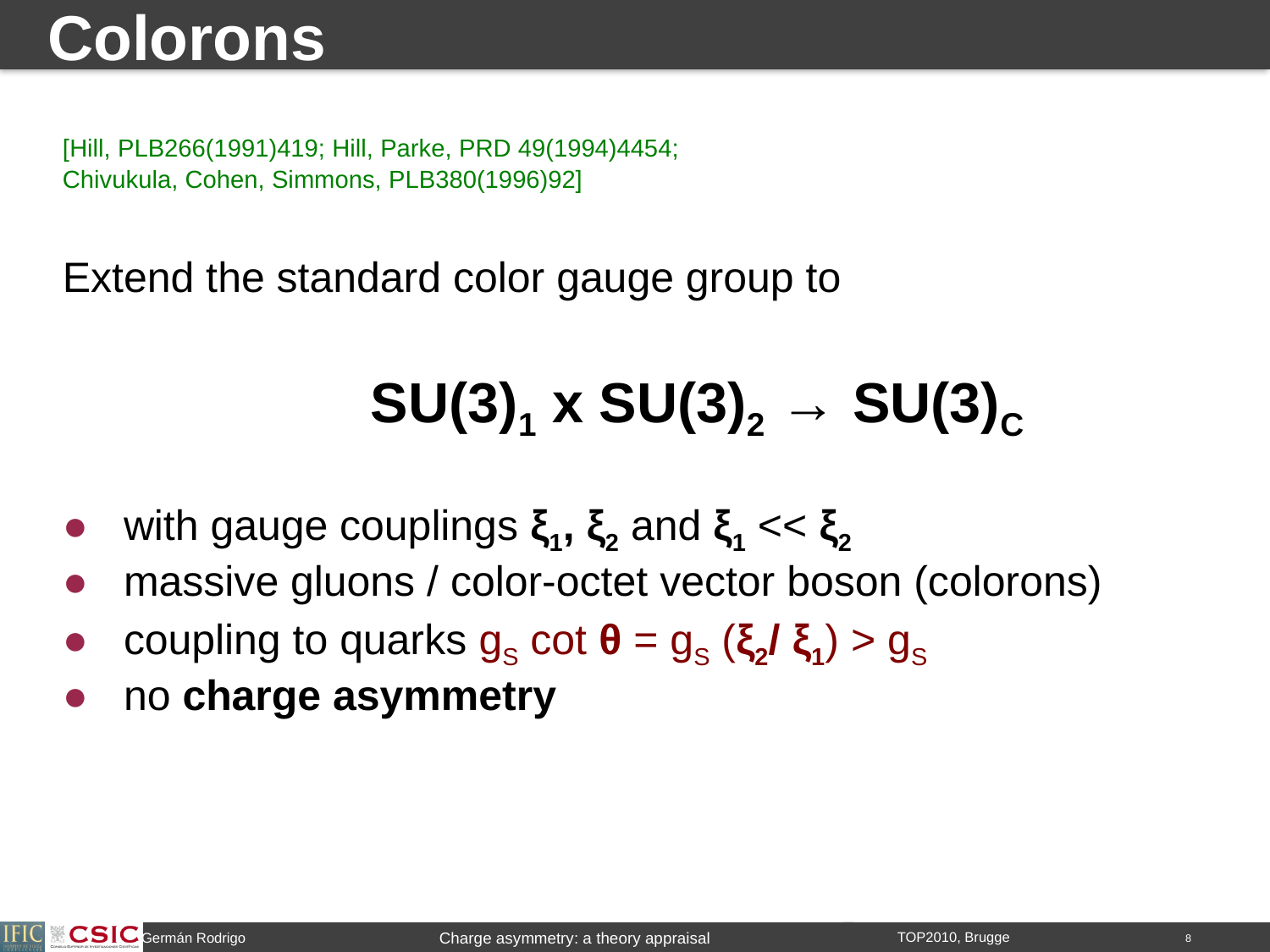

# Colorons
[Hill, PLB266(1991)419; Hill, Parke, PRD 49(1994)4454;
Chivukula, Cohen, Simmons, PLB380(1996)92]

Extend the standard color gauge group to

                          SU(3)1 x SU(3)2 → SU(3)C

●   with gauge couplings ξ1, ξ2 and ξ1 << ξ2
●   massive gluons / color-octet vector boson (colorons)
●   coupling to quarks gS cot θ = gS (ξ2/ ξ1) > gS
●   no charge asymmetry